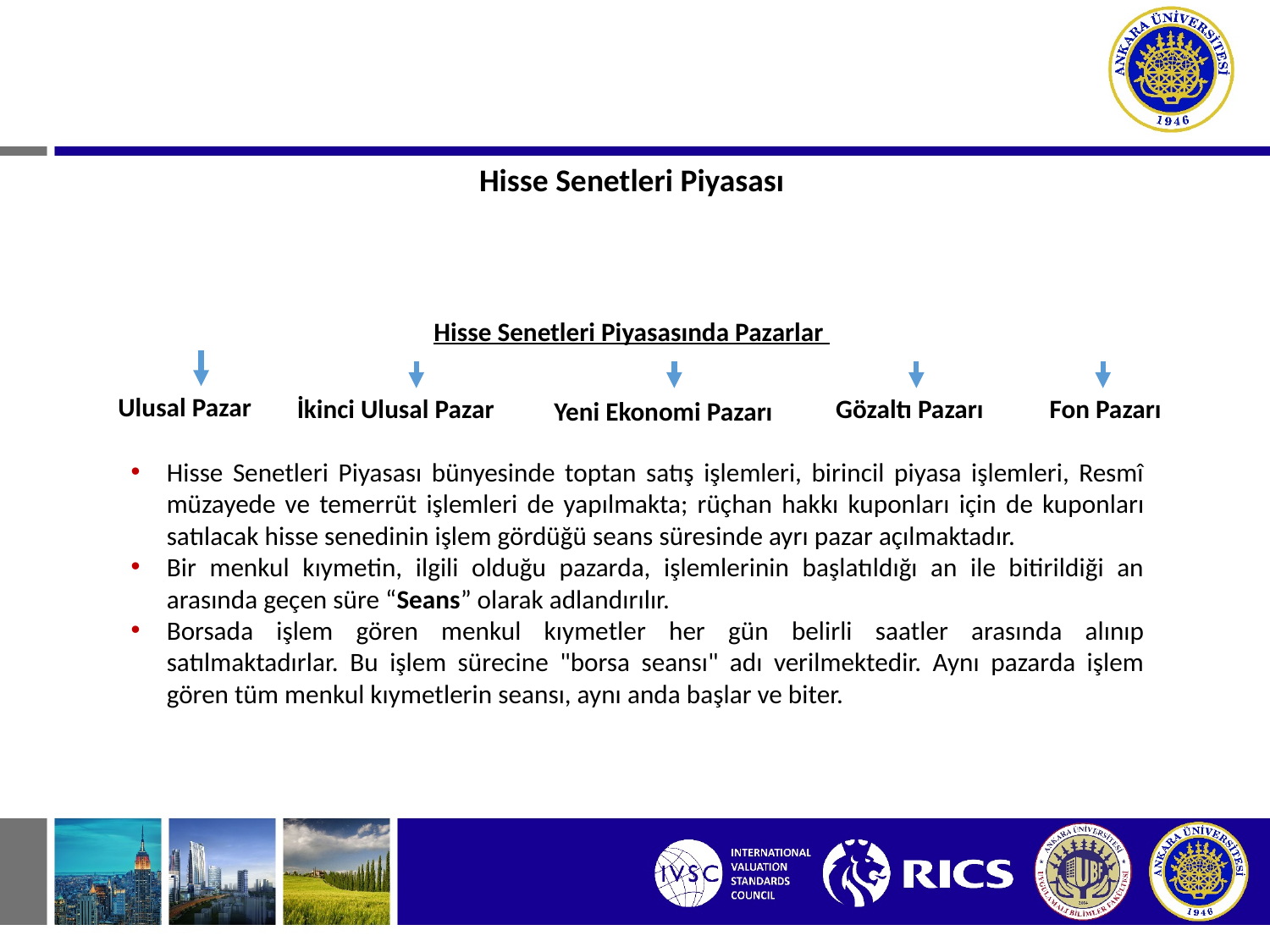

Hisse Senetleri Piyasası
Hisse Senetleri Piyasasında Pazarlar

 Ulusal Pazar
 İkinci Ulusal Pazar
Gözaltı Pazarı
Fon Pazarı
Yeni Ekonomi Pazarı
Hisse Senetleri Piyasası bünyesinde toptan satış işlemleri, birincil piyasa işlemleri, Resmî müzayede ve temerrüt işlemleri de yapılmakta; rüçhan hakkı kuponları için de kuponları satılacak hisse senedinin işlem gördüğü seans süresinde ayrı pazar açılmaktadır.
Bir menkul kıymetin, ilgili olduğu pazarda, işlemlerinin başlatıldığı an ile bitirildiği an arasında geçen süre “Seans” olarak adlandırılır.
Borsada işlem gören menkul kıymetler her gün belirli saatler arasında alınıp satılmaktadırlar. Bu işlem sürecine "borsa seansı" adı verilmektedir. Aynı pazarda işlem gören tüm menkul kıymetlerin seansı, aynı anda başlar ve biter.